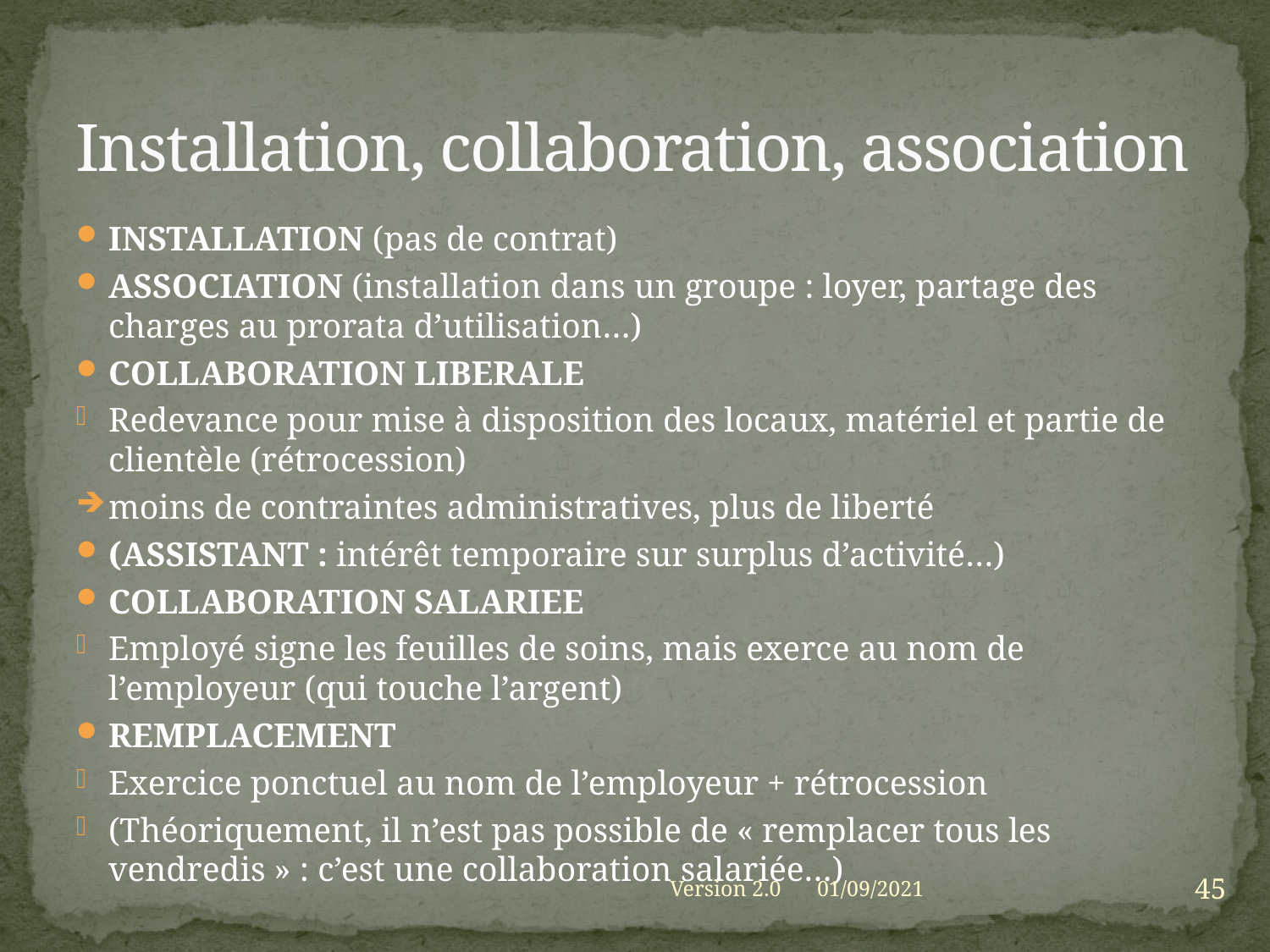

# Installation, collaboration, association
INSTALLATION (pas de contrat)
ASSOCIATION (installation dans un groupe : loyer, partage des charges au prorata d’utilisation…)
COLLABORATION LIBERALE
Redevance pour mise à disposition des locaux, matériel et partie de clientèle (rétrocession)
moins de contraintes administratives, plus de liberté
(ASSISTANT : intérêt temporaire sur surplus d’activité…)
COLLABORATION SALARIEE
Employé signe les feuilles de soins, mais exerce au nom de l’employeur (qui touche l’argent)
REMPLACEMENT
Exercice ponctuel au nom de l’employeur + rétrocession
(Théoriquement, il n’est pas possible de « remplacer tous les vendredis » : c’est une collaboration salariée…)
45
Version 2.0
01/09/2021